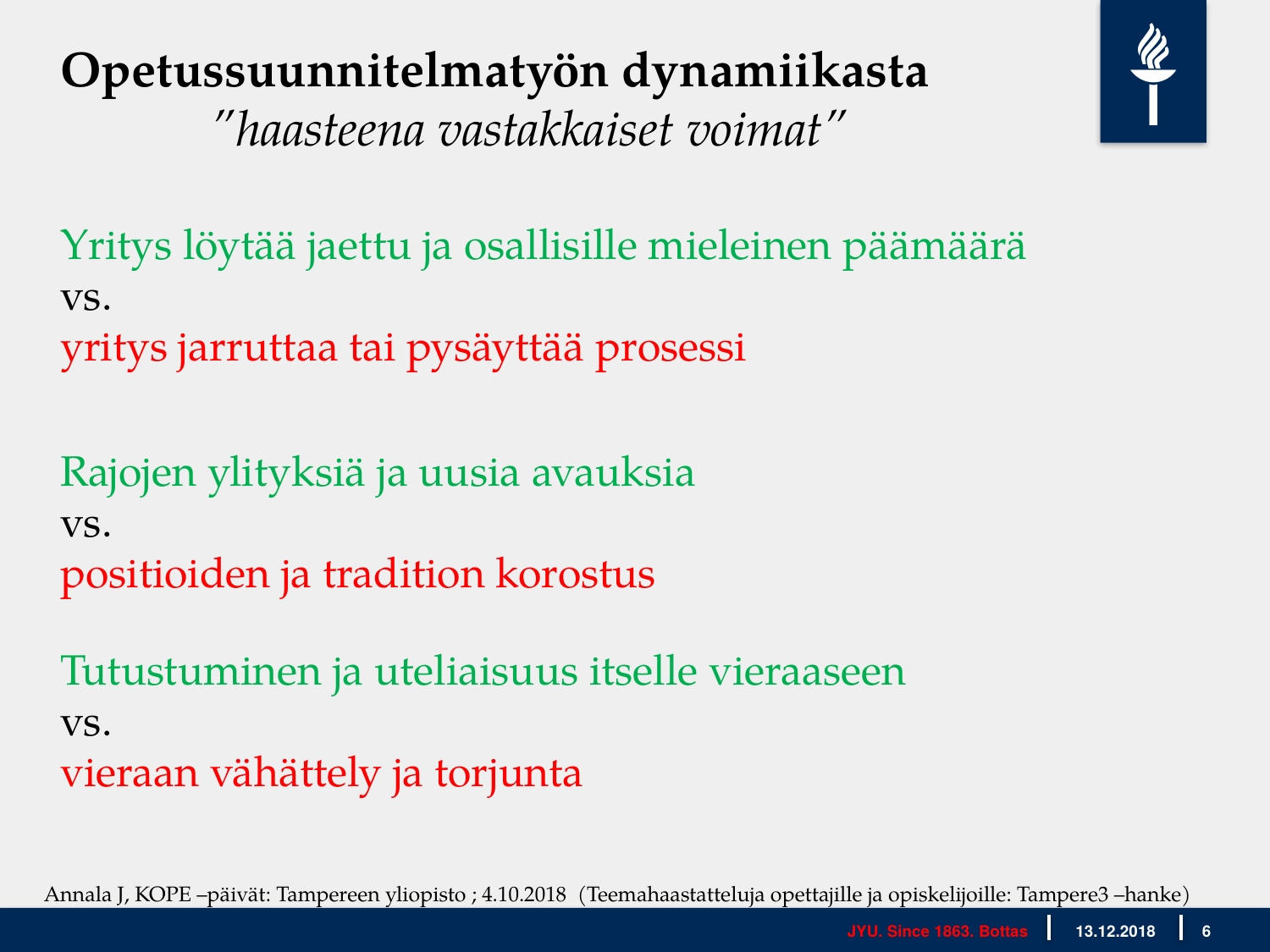

Opetussuunnitelmatyön dynamiikasta
”haasteena vastakkaiset voimat”
Yritys löytää jaettu ja osallisille mieleinen päämäärä
vs.
yritys jarruttaa tai pysäyttää prosessi
Rajojen ylityksiä ja uusia avauksia
vs.
positioiden ja tradition korostus
Tutustuminen ja uteliaisuus itselle vieraaseen
vs.
vieraan vähättely ja torjunta
Annala J, KOPE –päivät: Tampereen yliopisto ; 4.10.2018  (Teemahaastatteluja opettajille ja opiskelijoille: Tampere3 –hanke)
JYU. Since 1863. Bottas
13.12.2018
6